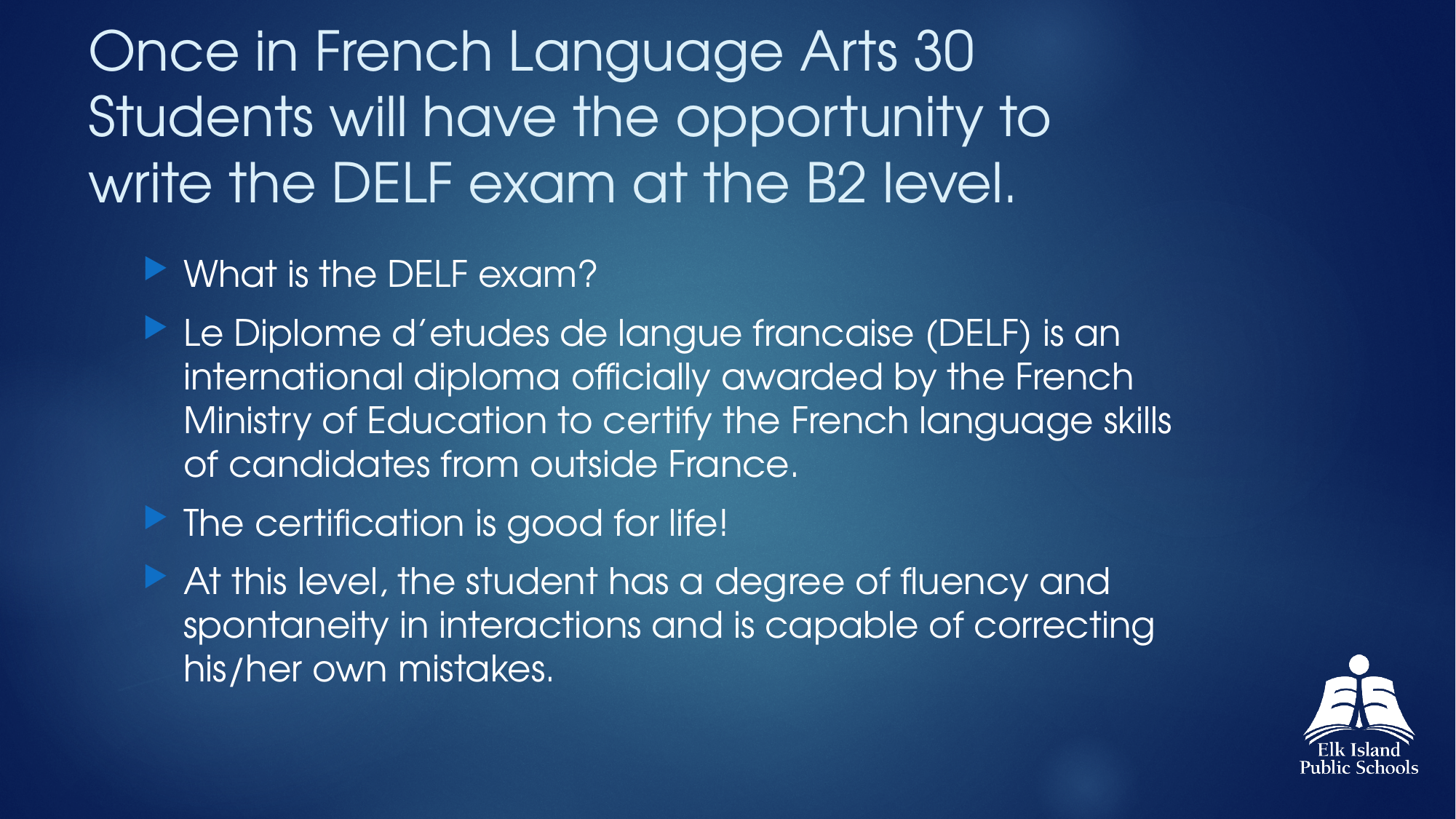

# Once in French Language Arts 30 Students will have the opportunity to write the DELF exam at the B2 level.
What is the DELF exam?
Le Diplome d’etudes de langue francaise (DELF) is an international diploma officially awarded by the French Ministry of Education to certify the French language skills of candidates from outside France.
The certification is good for life!
At this level, the student has a degree of fluency and spontaneity in interactions and is capable of correcting his/her own mistakes.